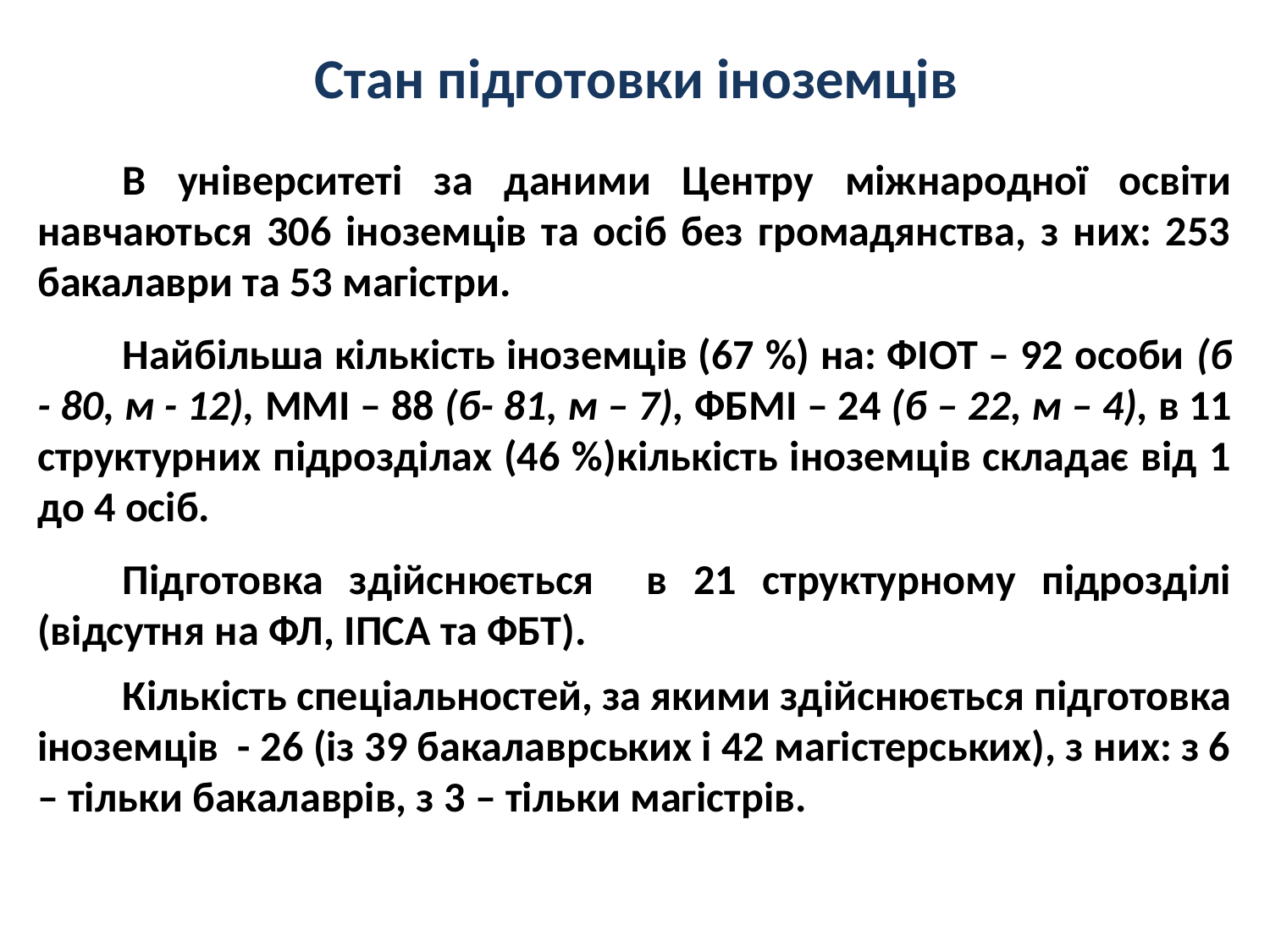

# Стан підготовки іноземців
	В університеті за даними Центру міжнародної освіти навчаються 306 іноземців та осіб без громадянства, з них: 253 бакалаври та 53 магістри.
	Найбільша кількість іноземців (67 %) на: ФІОТ – 92 особи (б - 80, м - 12), ММІ – 88 (б- 81, м – 7), ФБМІ – 24 (б – 22, м – 4), в 11 структурних підрозділах (46 %)кількість іноземців складає від 1 до 4 осіб.
	Підготовка здійснюється  в 21 структурному підрозділі (відсутня на ФЛ, ІПСА та ФБТ).
	Кількість спеціальностей, за якими здійснюється підготовка іноземців  - 26 (із 39 бакалаврських і 42 магістерських), з них: з 6 – тільки бакалаврів, з 3 – тільки магістрів.